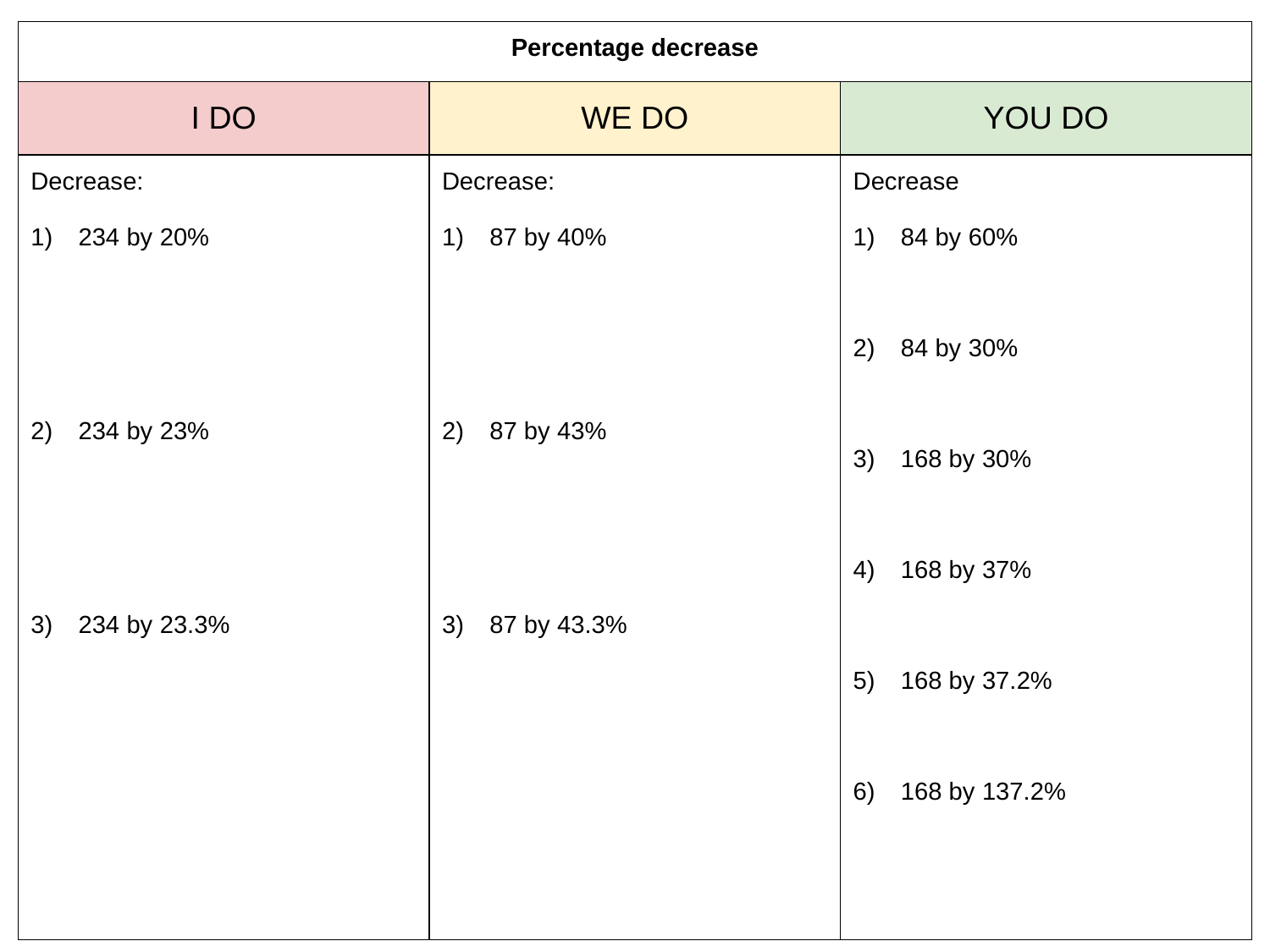

| Percentage decrease |  |  |
| --- | --- | --- |
| I DO | WE DO | YOU DO |
| Decrease: 234 by 20% 234 by 23% 234 by 23.3% | Decrease: 87 by 40% 87 by 43% 87 by 43.3% | Decrease 84 by 60% 84 by 30% 168 by 30% 168 by 37% 168 by 37.2% 168 by 137.2% |